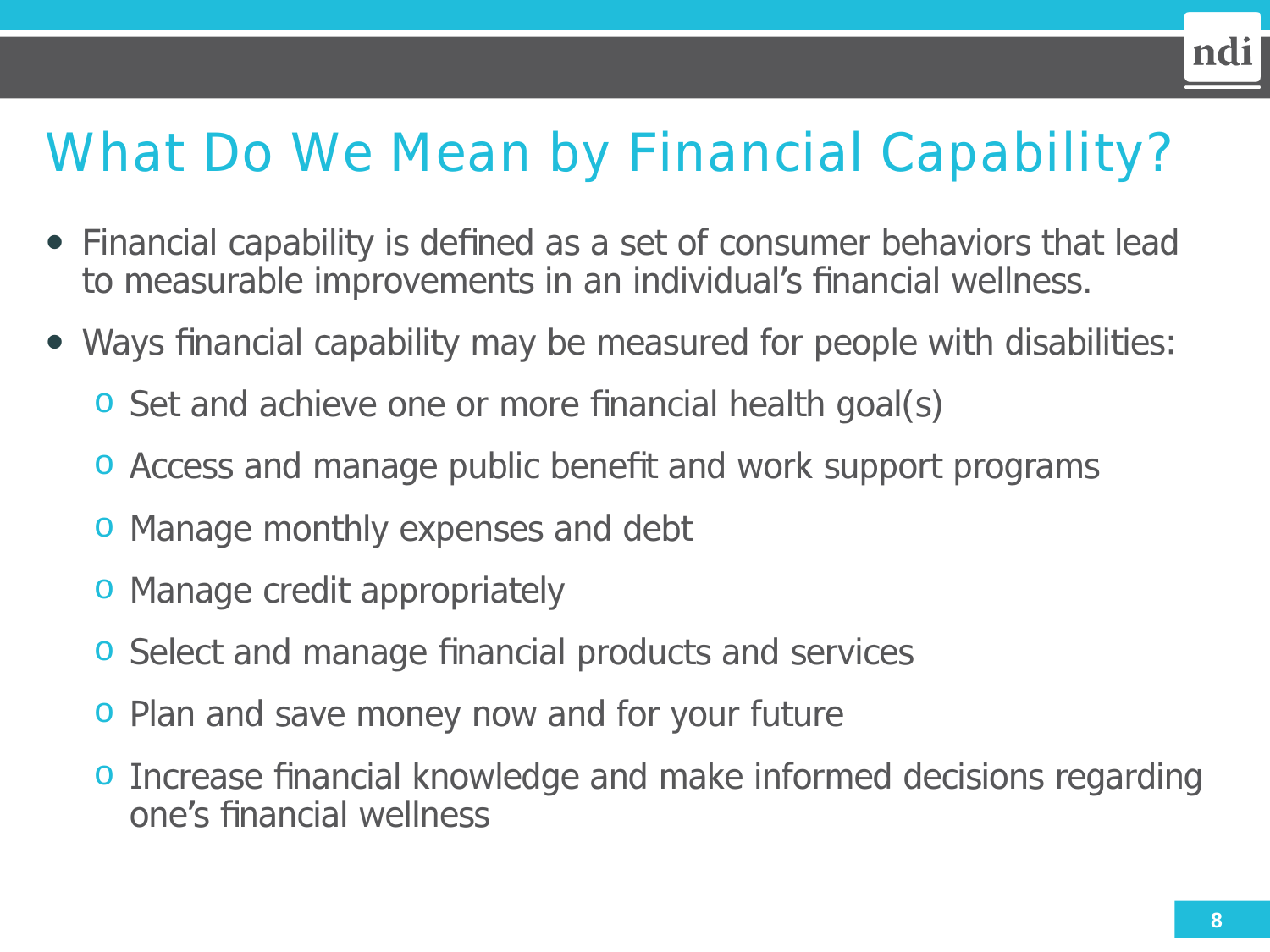

# What Do We Mean by Financial Capability?
Financial capability is defined as a set of consumer behaviors that lead to measurable improvements in an individual’s financial wellness.
Ways financial capability may be measured for people with disabilities:
Set and achieve one or more financial health goal(s)
Access and manage public benefit and work support programs
Manage monthly expenses and debt
Manage credit appropriately
Select and manage financial products and services
Plan and save money now and for your future
Increase financial knowledge and make informed decisions regarding one’s financial wellness
8